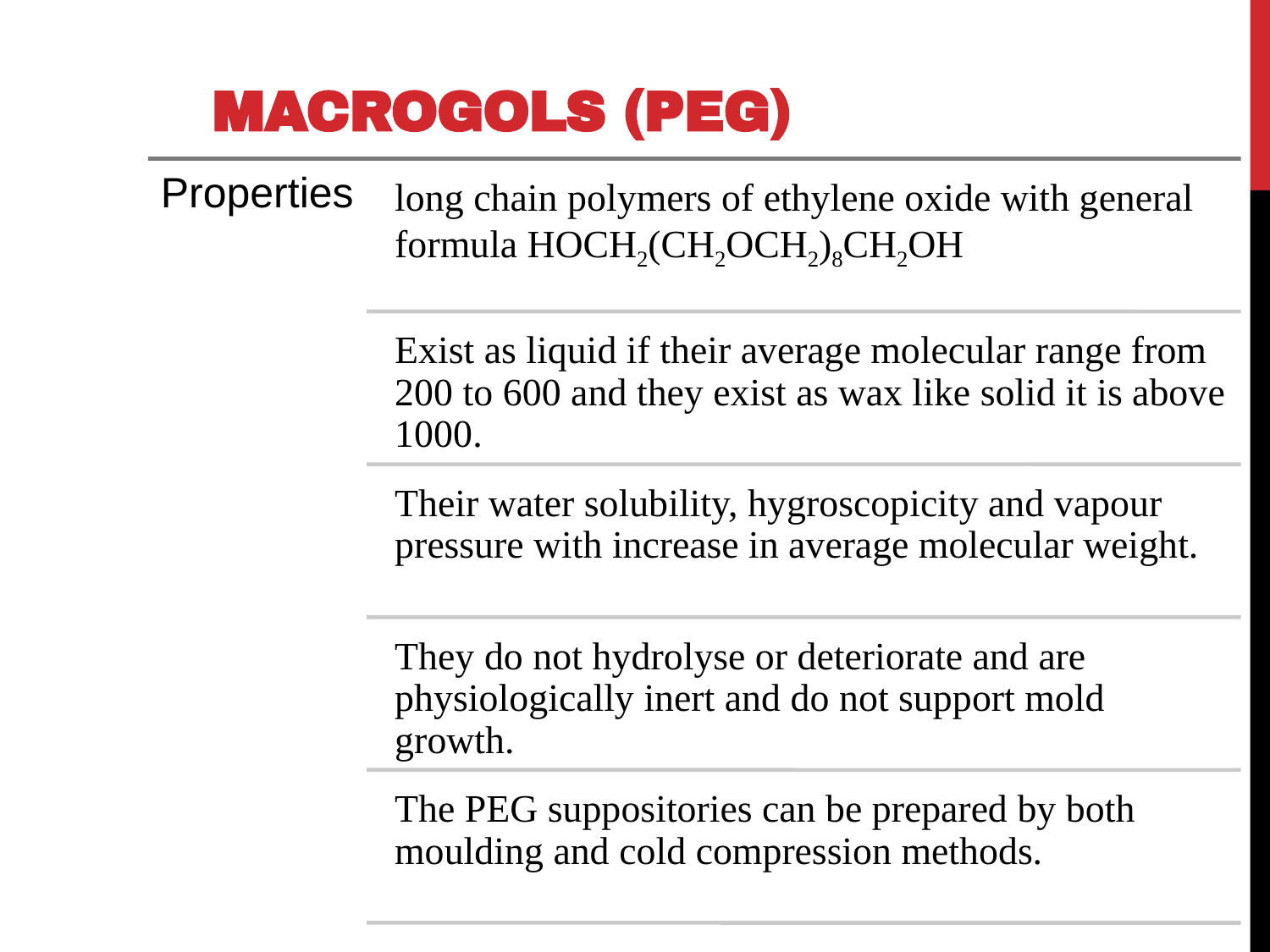

# Macrogols (PEG)
Properties
long chain polymers of ethylene oxide with general formula HOCH2(CH2OCH2)8CH2OH
Exist as liquid if their average molecular range from 200 to 600 and they exist as wax like solid it is above 1000.
Their water solubility, hygroscopicity and vapour pressure with increase in average molecular weight.
They do not hydrolyse or deteriorate and are physiologically inert and do not support mold growth.
The PEG suppositories can be prepared by both moulding and cold compression methods.